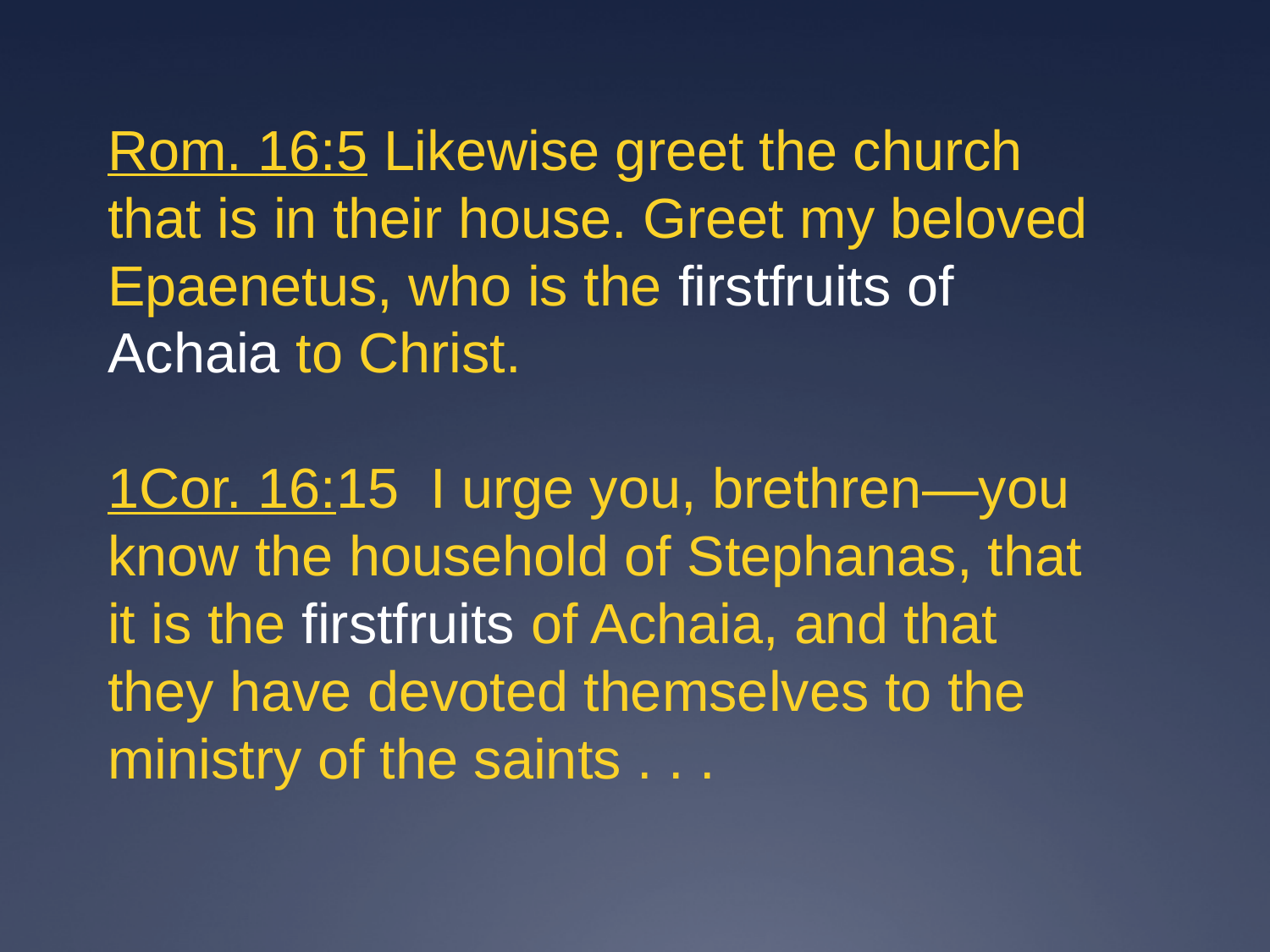

Rom. 16:5 Likewise greet the church that is in their house. Greet my beloved Epaenetus, who is the firstfruits of Achaia to Christ.

1Cor. 16:15  I urge you, brethren—you know the household of Stephanas, that it is the firstfruits of Achaia, and that they have devoted themselves to the ministry of the saints . . .